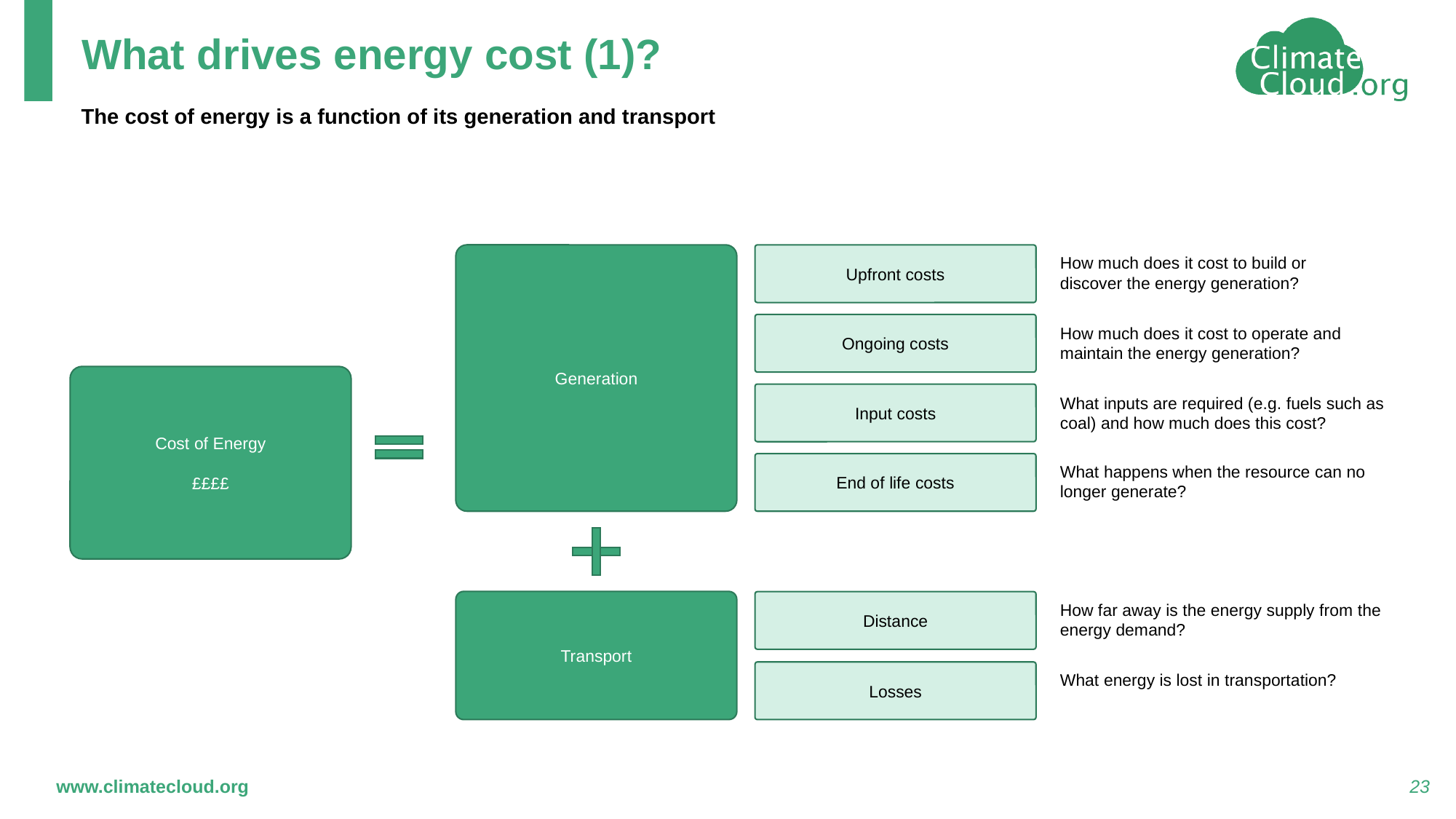

# What drives energy cost (1)?
The cost of energy is a function of its generation and transport
Generation
Upfront costs
How much does it cost to build or discover the energy generation?
Ongoing costs
How much does it cost to operate and maintain the energy generation?
Cost of Energy

££££
Input costs
What inputs are required (e.g. fuels such as coal) and how much does this cost?

End of life costs
What happens when the resource can no longer generate?

Transport
Distance
How far away is the energy supply from the energy demand?
Losses
What energy is lost in transportation?
23
www.climatecloud.org